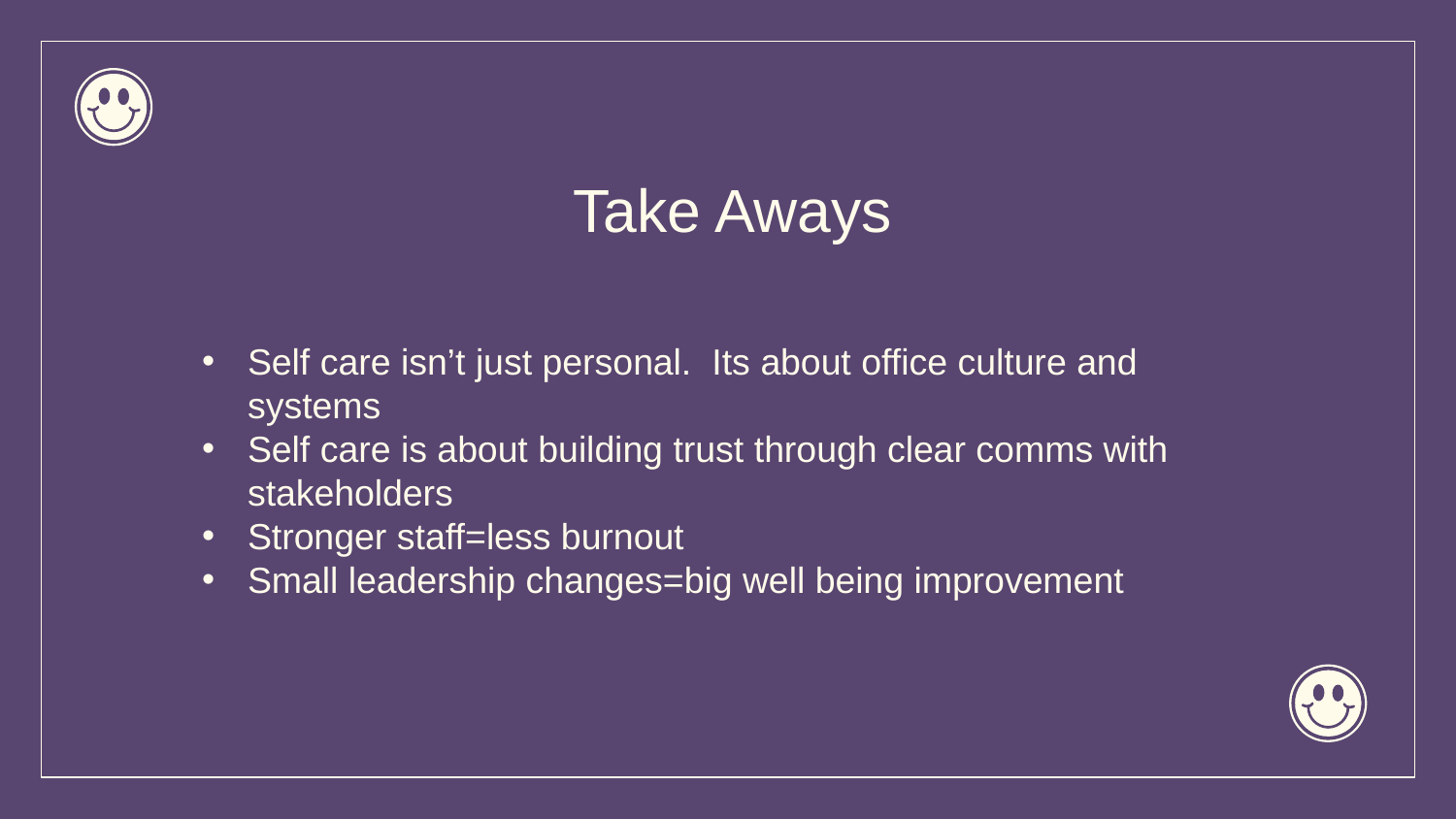

# Take Aways
Self care isn’t just personal.  Its about office culture and systems
Self care is about building trust through clear comms with stakeholders
Stronger staff=less burnout
Small leadership changes=big well being improvement